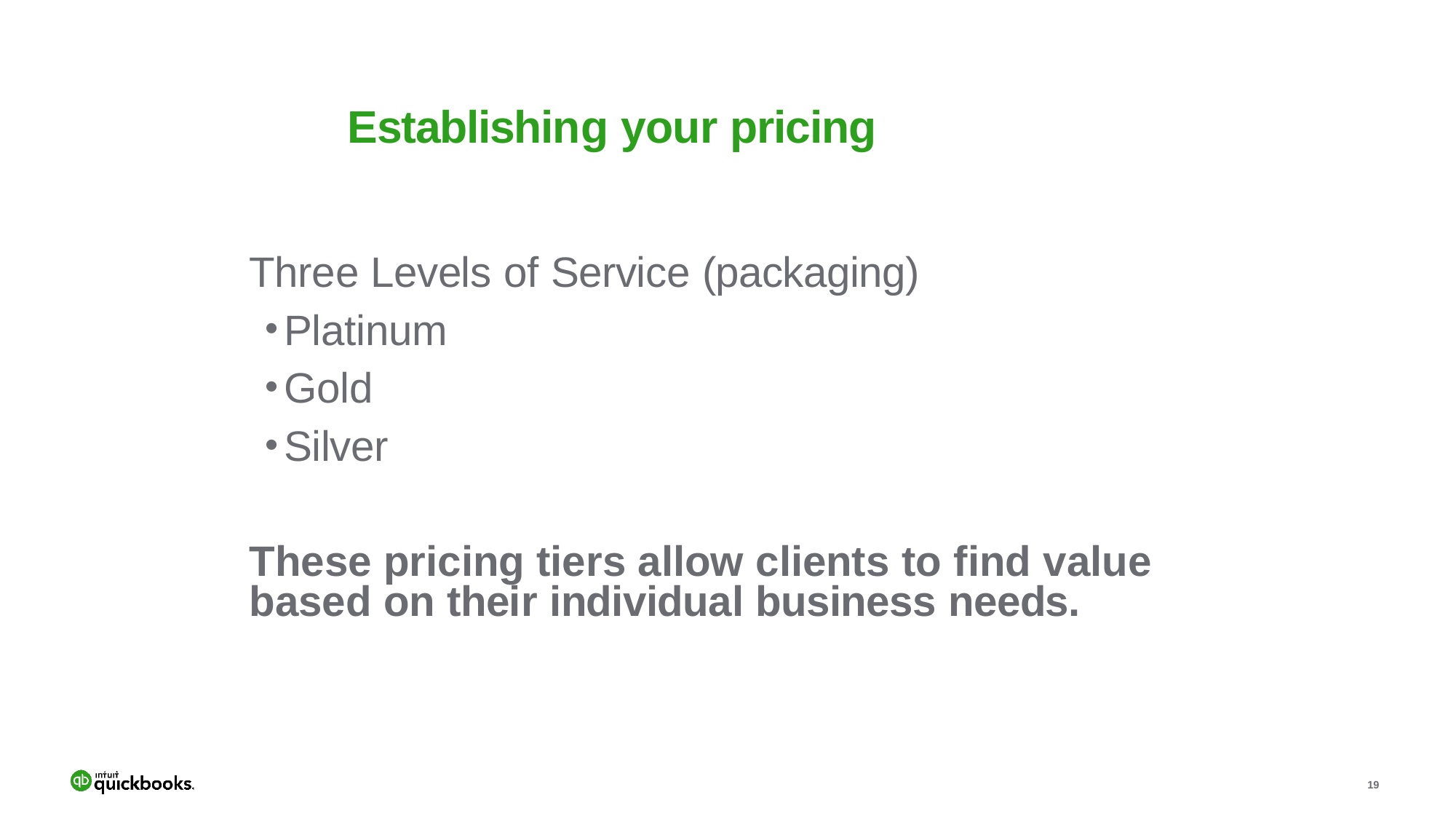

# Establishing your pricing
Three Levels of Service (packaging)
Platinum
Gold
Silver

These pricing tiers allow clients to find value based on their individual business needs.